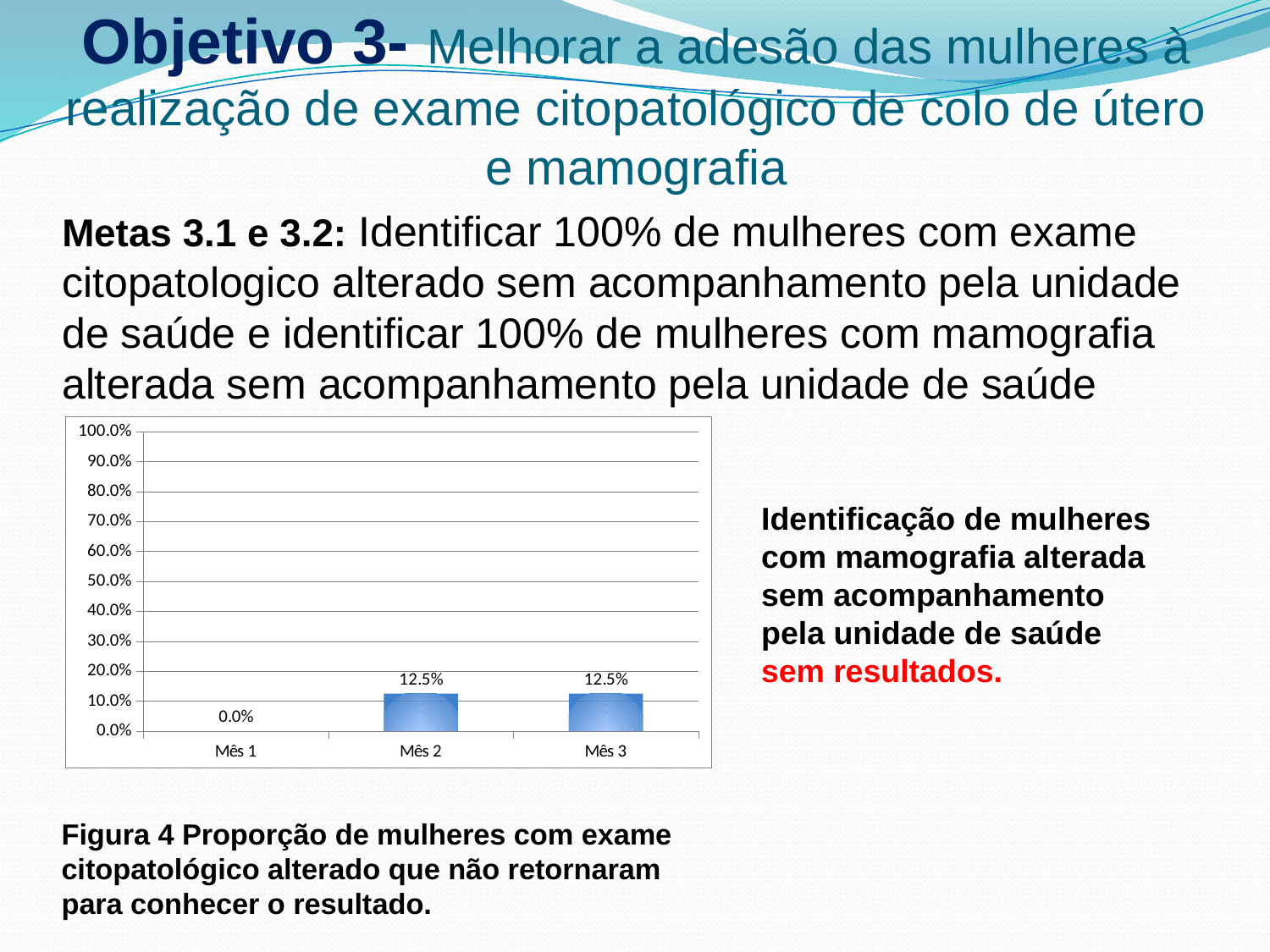

# Objetivo 3- Melhorar a adesão das mulheres à realização de exame citopatológico de colo de útero e mamografia
Metas 3.1 e 3.2: Identificar 100% de mulheres com exame citopatologico alterado sem acompanhamento pela unidade de saúde e identificar 100% de mulheres com mamografia alterada sem acompanhamento pela unidade de saúde

### Chart

| Category |
|---|

### Chart

| Category | Proporção de mulheres com exame citopatológico alterado que não retornaram para conhecer resultado  |
|---|---|
| Mês 1 | 0.0 |
| Mês 2 | 0.125 |
| Mês 3 | 0.125 |
Identificação de mulheres com mamografia alterada sem acompanhamento pela unidade de saúde sem resultados.
Figura 4 Proporção de mulheres com exame citopatológico alterado que não retornaram para conhecer o resultado.